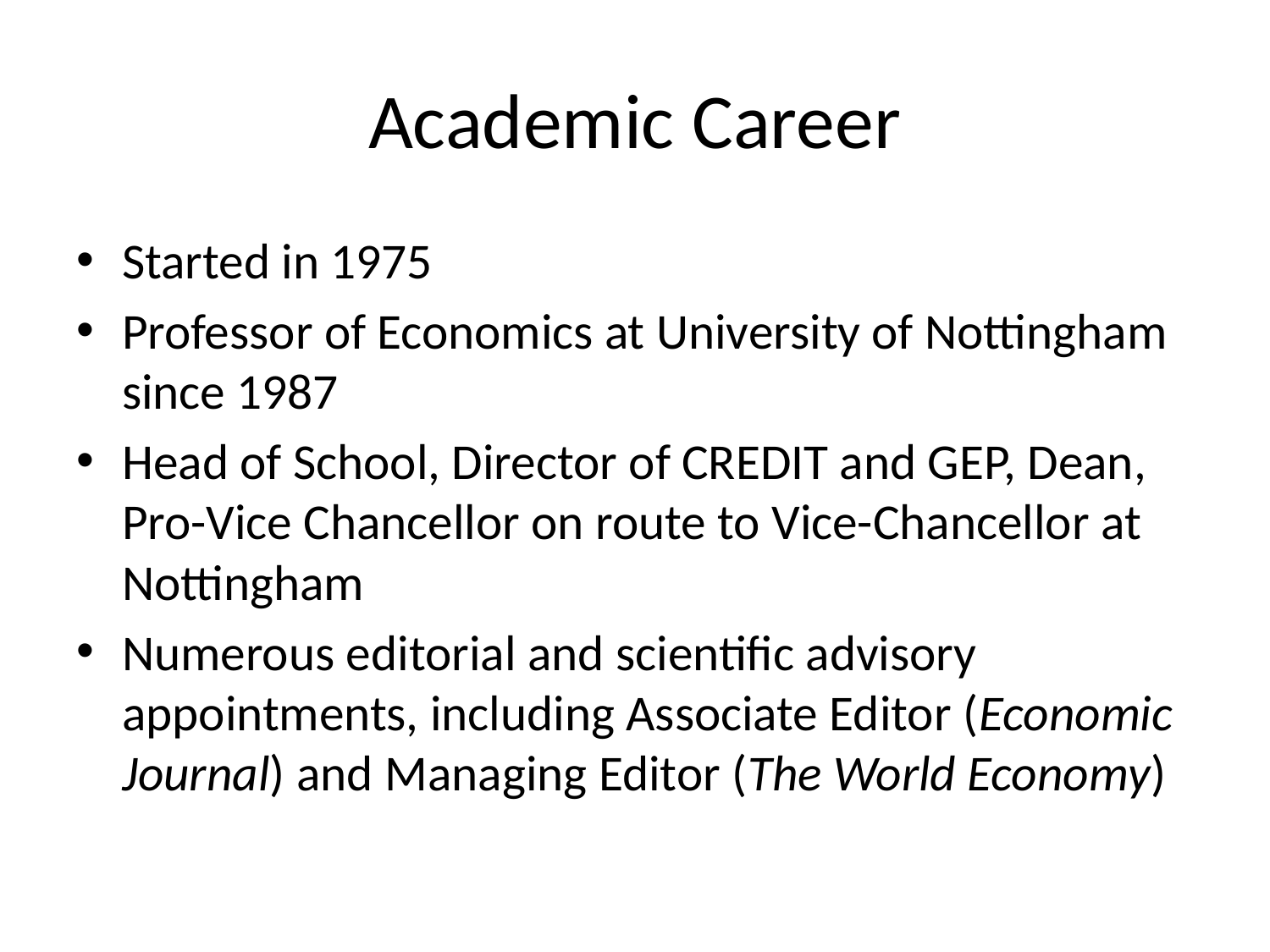

# Academic Career
Started in 1975
Professor of Economics at University of Nottingham since 1987
Head of School, Director of CREDIT and GEP, Dean, Pro-Vice Chancellor on route to Vice-Chancellor at Nottingham
Numerous editorial and scientific advisory appointments, including Associate Editor (Economic Journal) and Managing Editor (The World Economy)